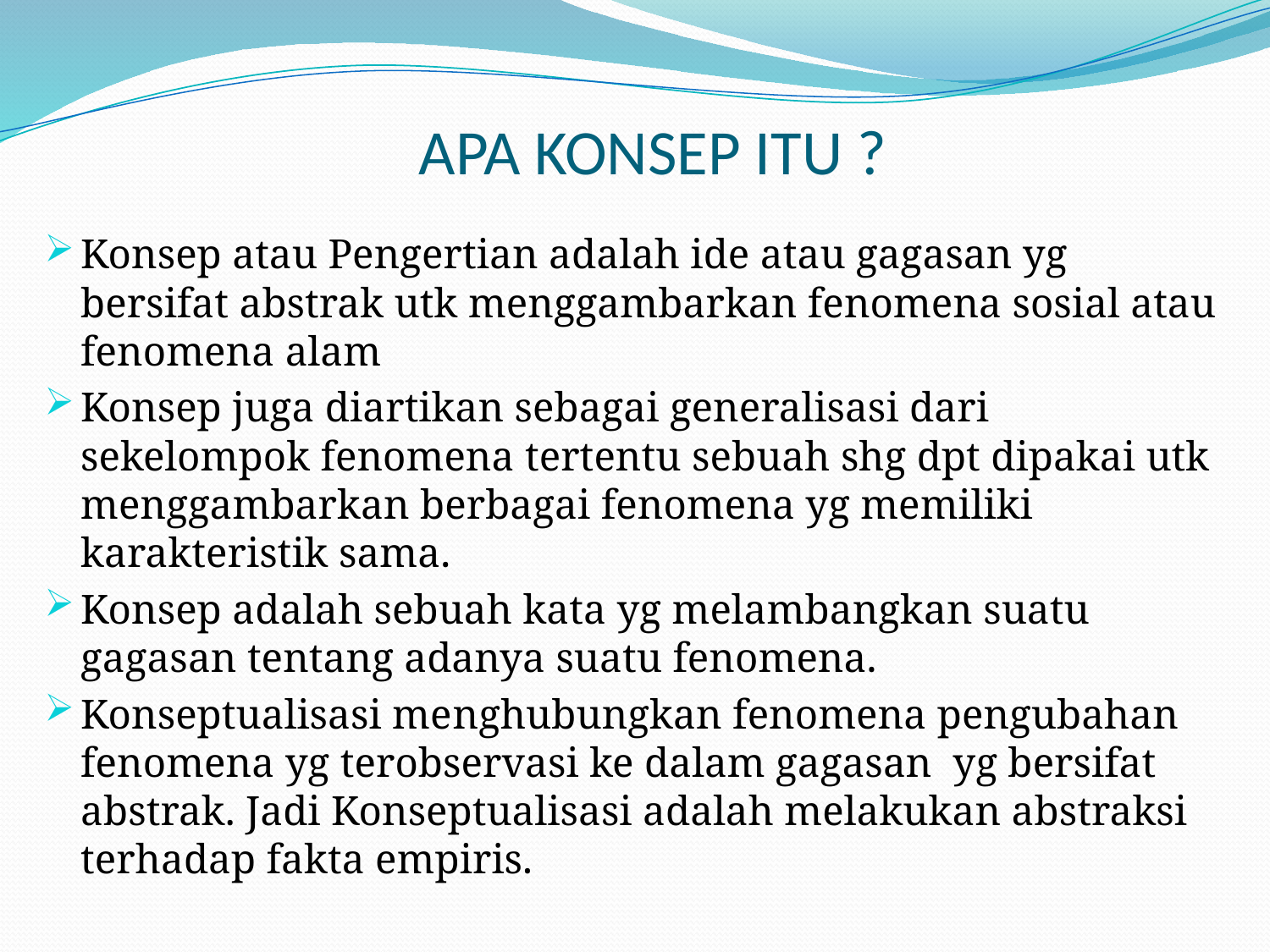

# APA KONSEP ITU ?
Konsep atau Pengertian adalah ide atau gagasan yg bersifat abstrak utk menggambarkan fenomena sosial atau fenomena alam
Konsep juga diartikan sebagai generalisasi dari sekelompok fenomena tertentu sebuah shg dpt dipakai utk menggambarkan berbagai fenomena yg memiliki karakteristik sama.
Konsep adalah sebuah kata yg melambangkan suatu gagasan tentang adanya suatu fenomena.
Konseptualisasi menghubungkan fenomena pengubahan fenomena yg terobservasi ke dalam gagasan  yg bersifat abstrak. Jadi Konseptualisasi adalah melakukan abstraksi terhadap fakta empiris.